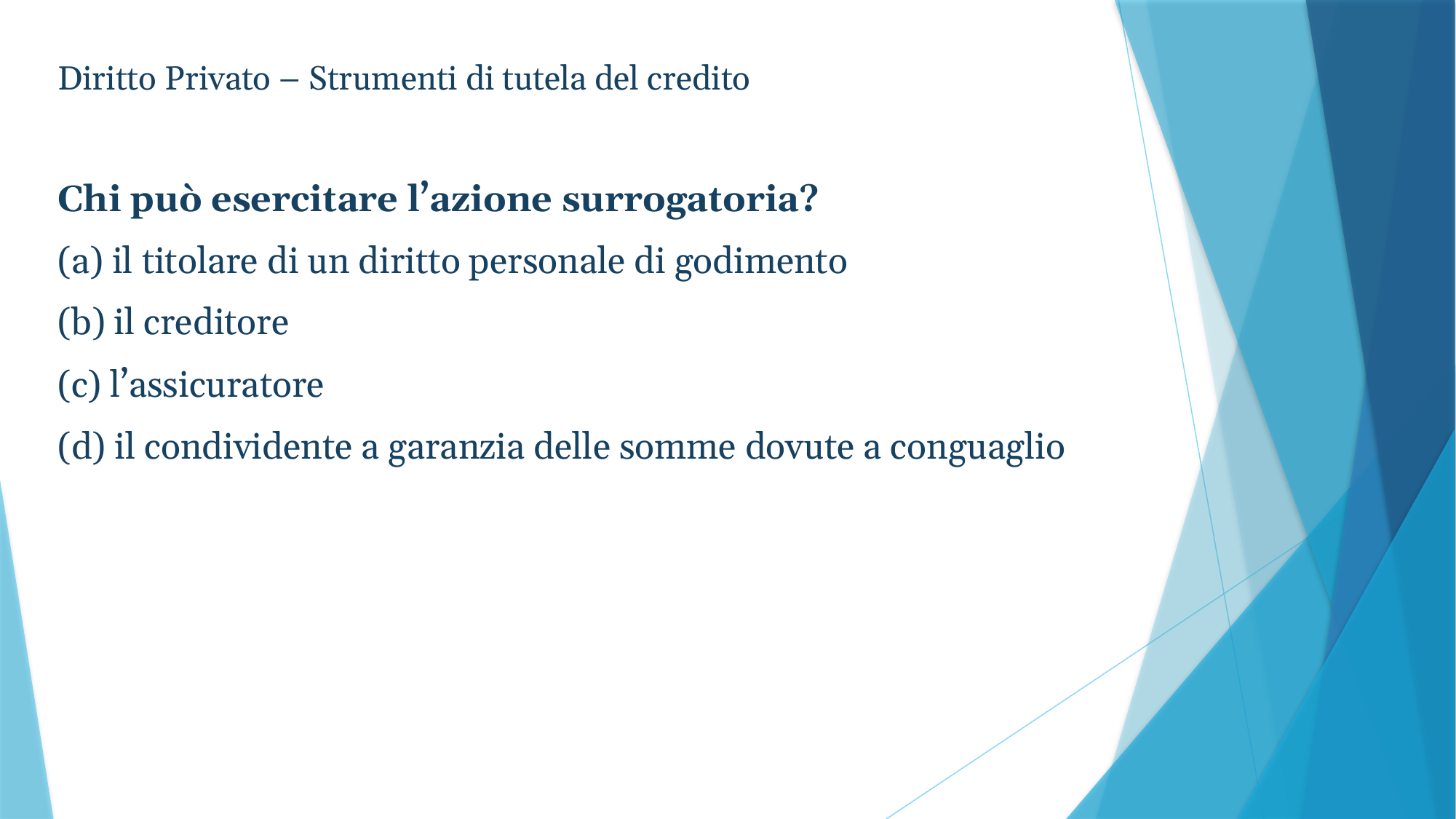

Diritto Privato – Strumenti di tutela del credito
Chi può esercitare l’azione surrogatoria?
(a) il titolare di un diritto personale di godimento
(b) il creditore
(c) l’assicuratore
(d) il condividente a garanzia delle somme dovute a conguaglio